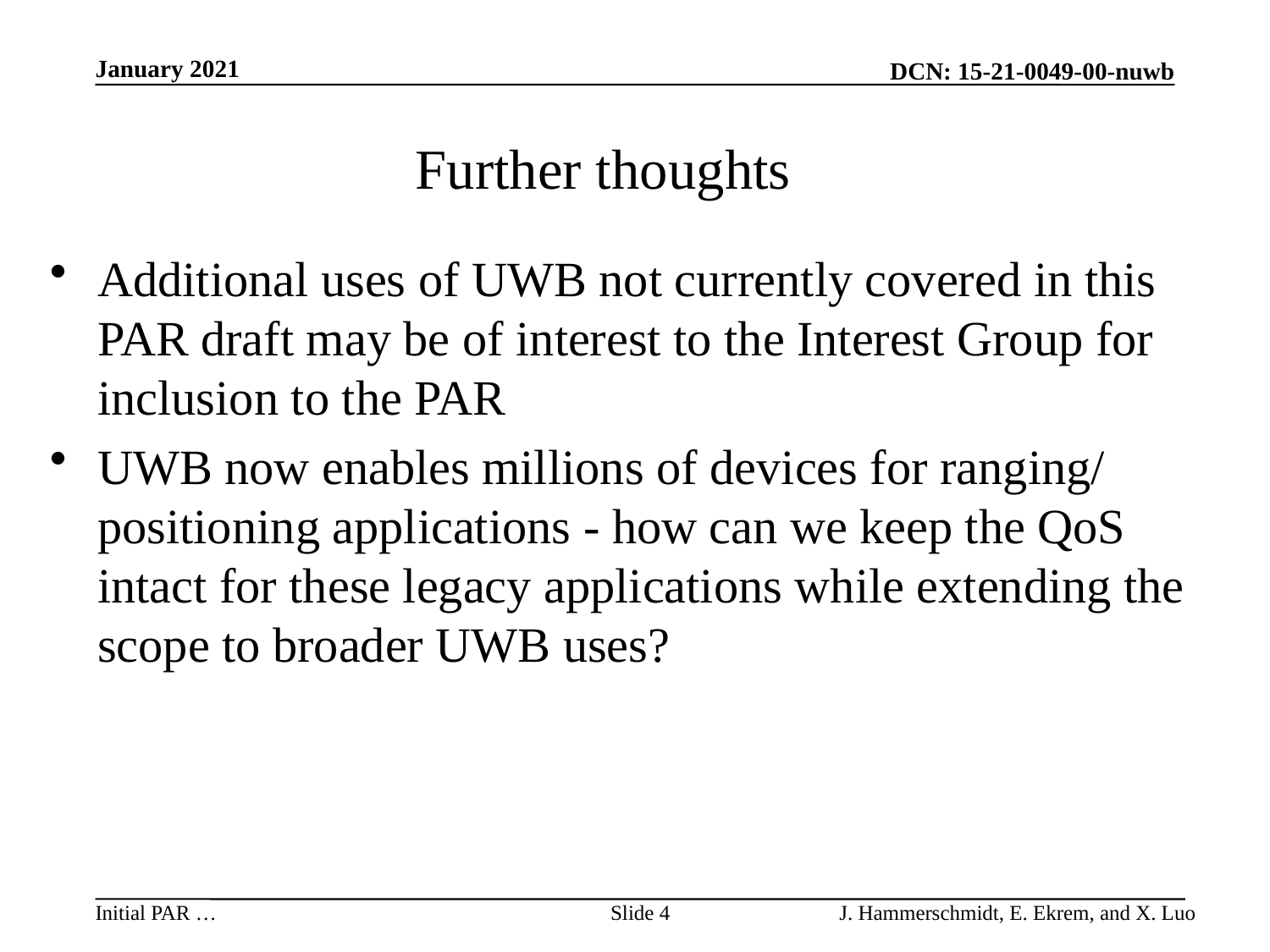

January 2021
# Further thoughts
Additional uses of UWB not currently covered in this PAR draft may be of interest to the Interest Group for inclusion to the PAR
UWB now enables millions of devices for ranging/ positioning applications - how can we keep the QoS intact for these legacy applications while extending the scope to broader UWB uses?
Slide 4
J. Hammerschmidt, E. Ekrem, and X. Luo